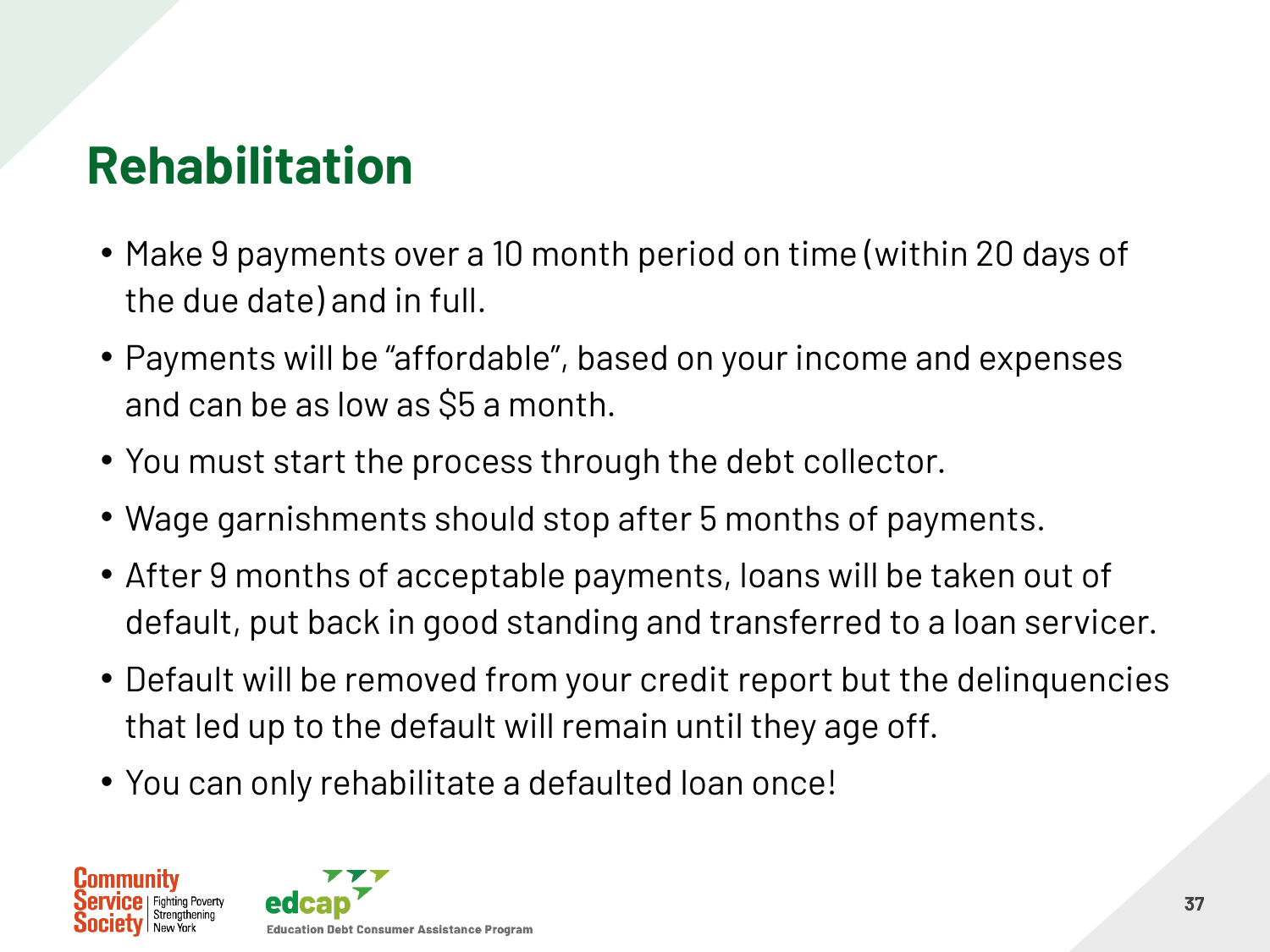

# Rehabilitation
Make 9 payments over a 10 month period on time (within 20 days of the due date) and in full.
Payments will be “affordable”, based on your income and expenses and can be as low as $5 a month.
You must start the process through the debt collector.
Wage garnishments should stop after 5 months of payments.
After 9 months of acceptable payments, loans will be taken out of default, put back in good standing and transferred to a loan servicer.
Default will be removed from your credit report but the delinquencies that led up to the default will remain until they age off.
You can only rehabilitate a defaulted loan once!

37